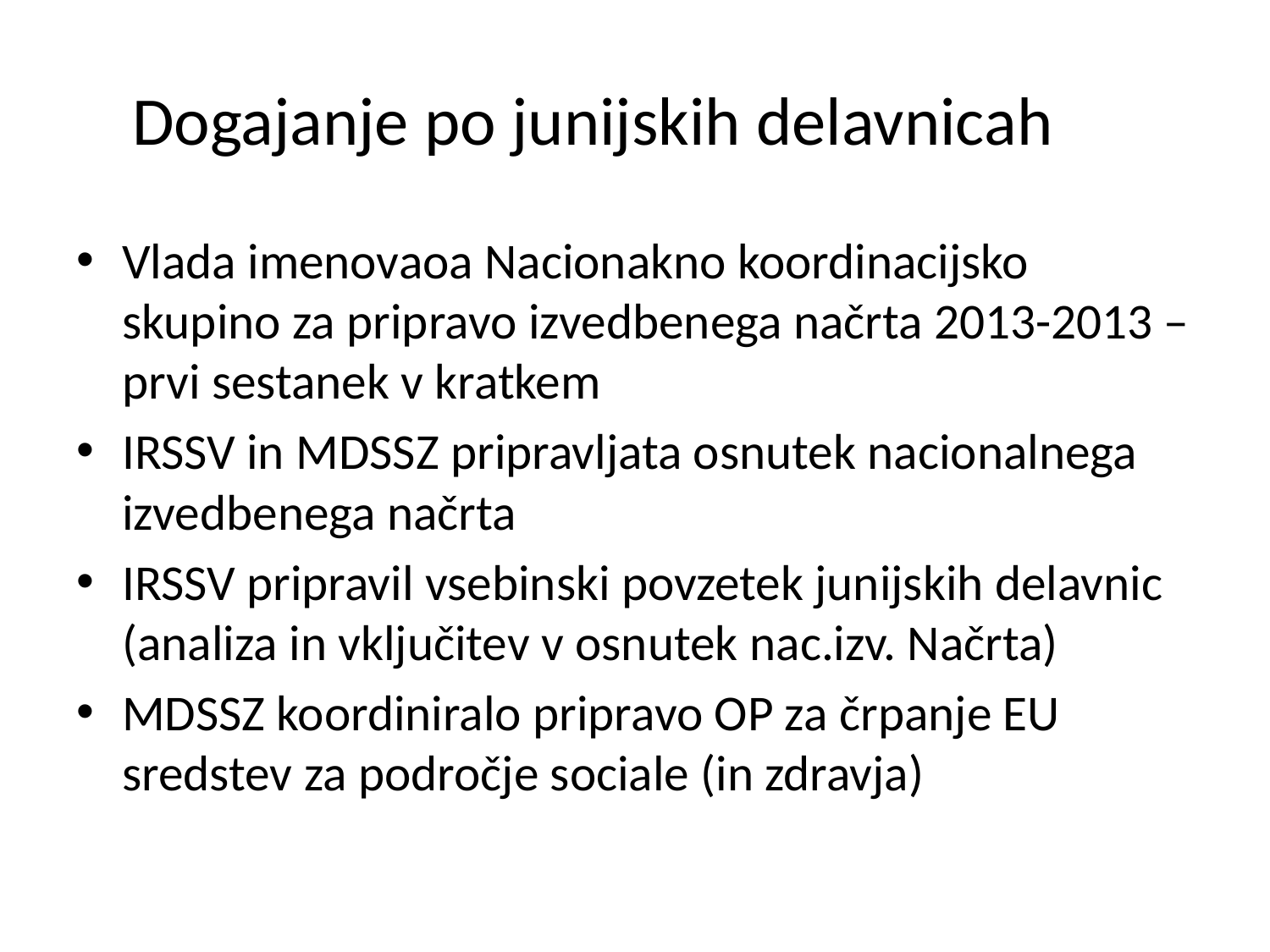

# Dogajanje po junijskih delavnicah
Vlada imenovaoa Nacionakno koordinacijsko skupino za pripravo izvedbenega načrta 2013-2013 – prvi sestanek v kratkem
IRSSV in MDSSZ pripravljata osnutek nacionalnega izvedbenega načrta
IRSSV pripravil vsebinski povzetek junijskih delavnic (analiza in vključitev v osnutek nac.izv. Načrta)
MDSSZ koordiniralo pripravo OP za črpanje EU sredstev za področje sociale (in zdravja)